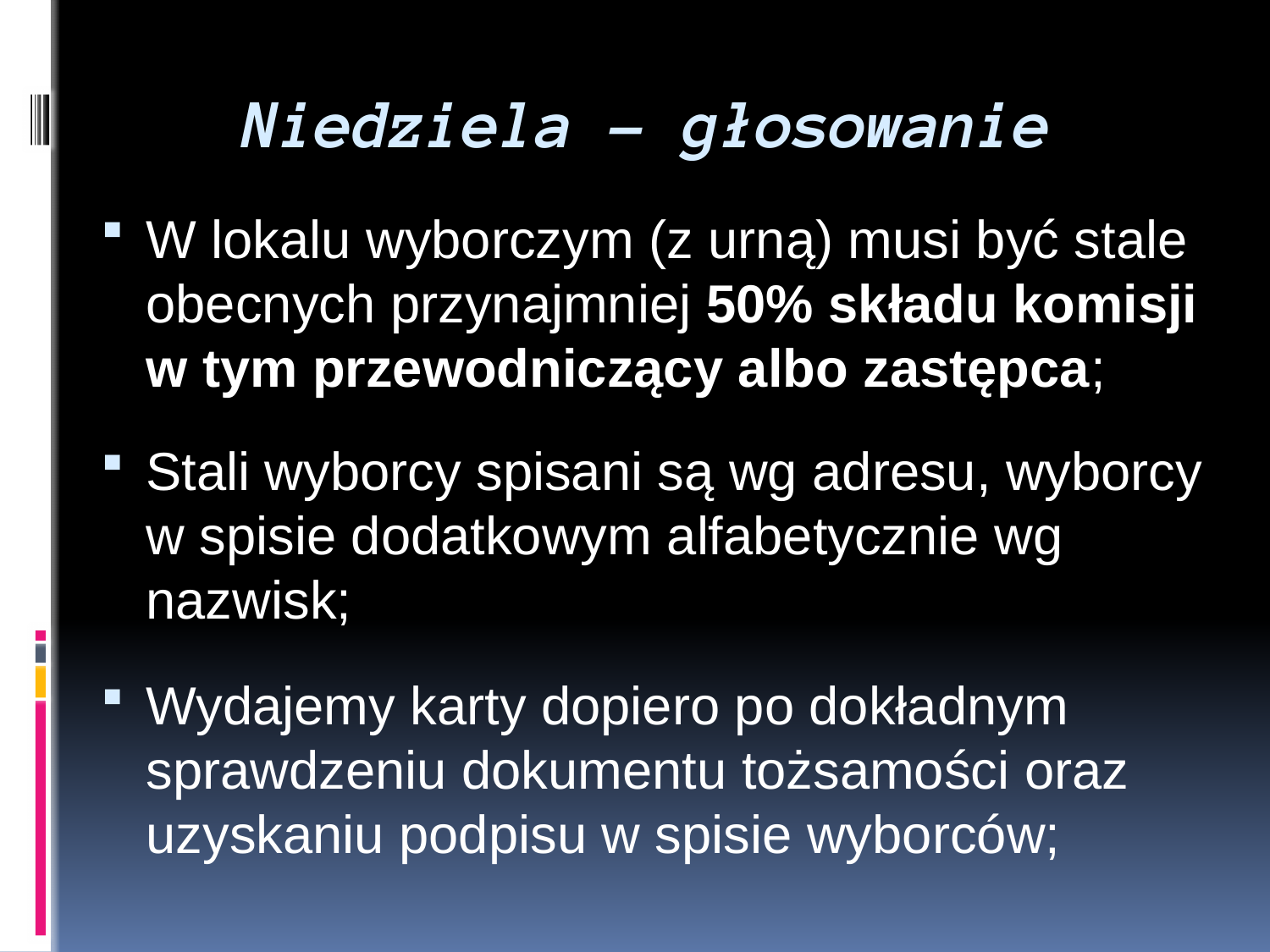

# Niedziela – głosowanie
W lokalu wyborczym (z urną) musi być stale obecnych przynajmniej 50% składu komisji w tym przewodniczący albo zastępca;

Stali wyborcy spisani są wg adresu, wyborcy w spisie dodatkowym alfabetycznie wg nazwisk;

Wydajemy karty dopiero po dokładnym sprawdzeniu dokumentu tożsamości oraz uzyskaniu podpisu w spisie wyborców;